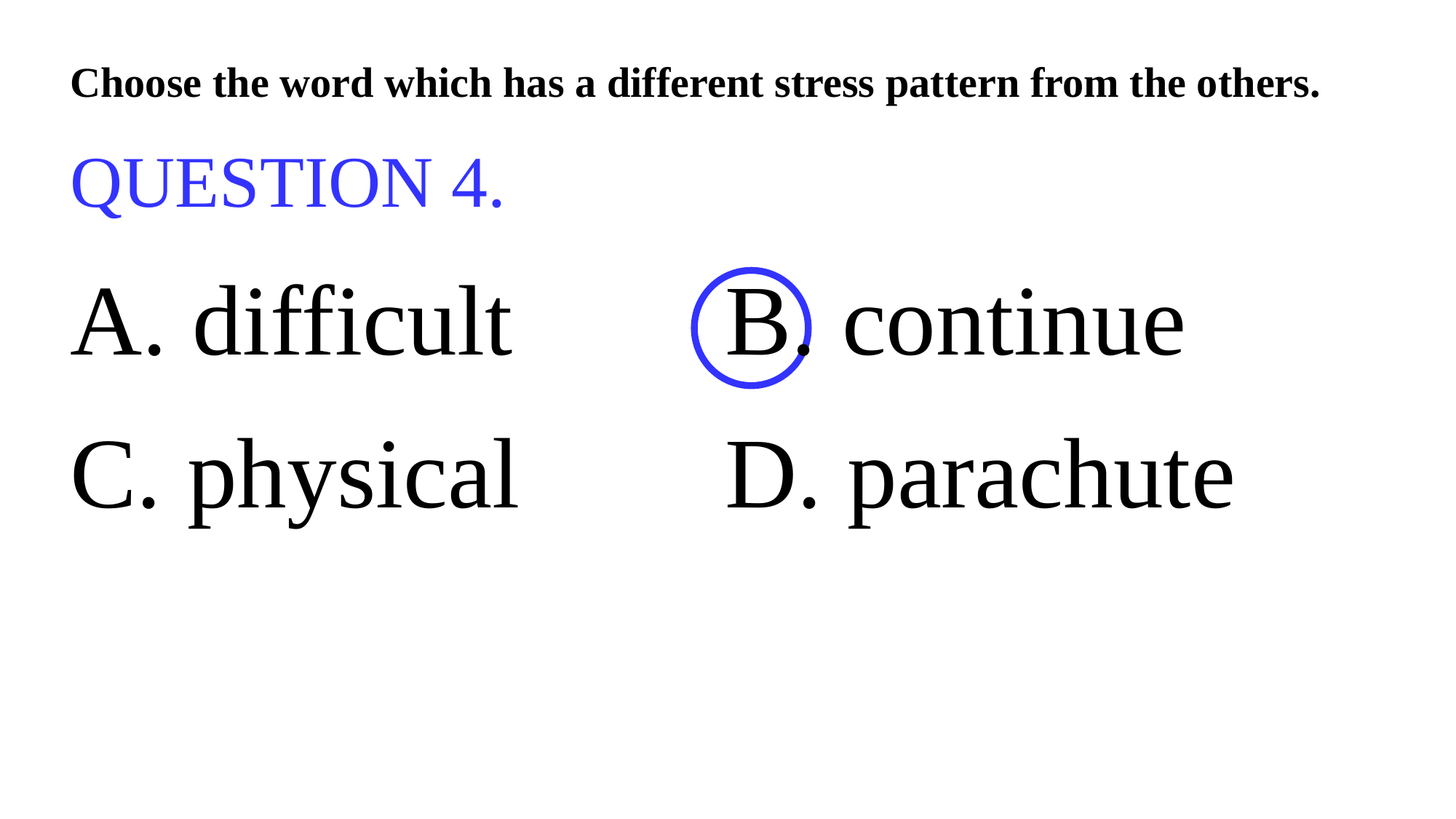

Choose the word which has a different stress pattern from the others.
QUESTION 4.
A. difficult		B. continue
C. physical 		D. parachute